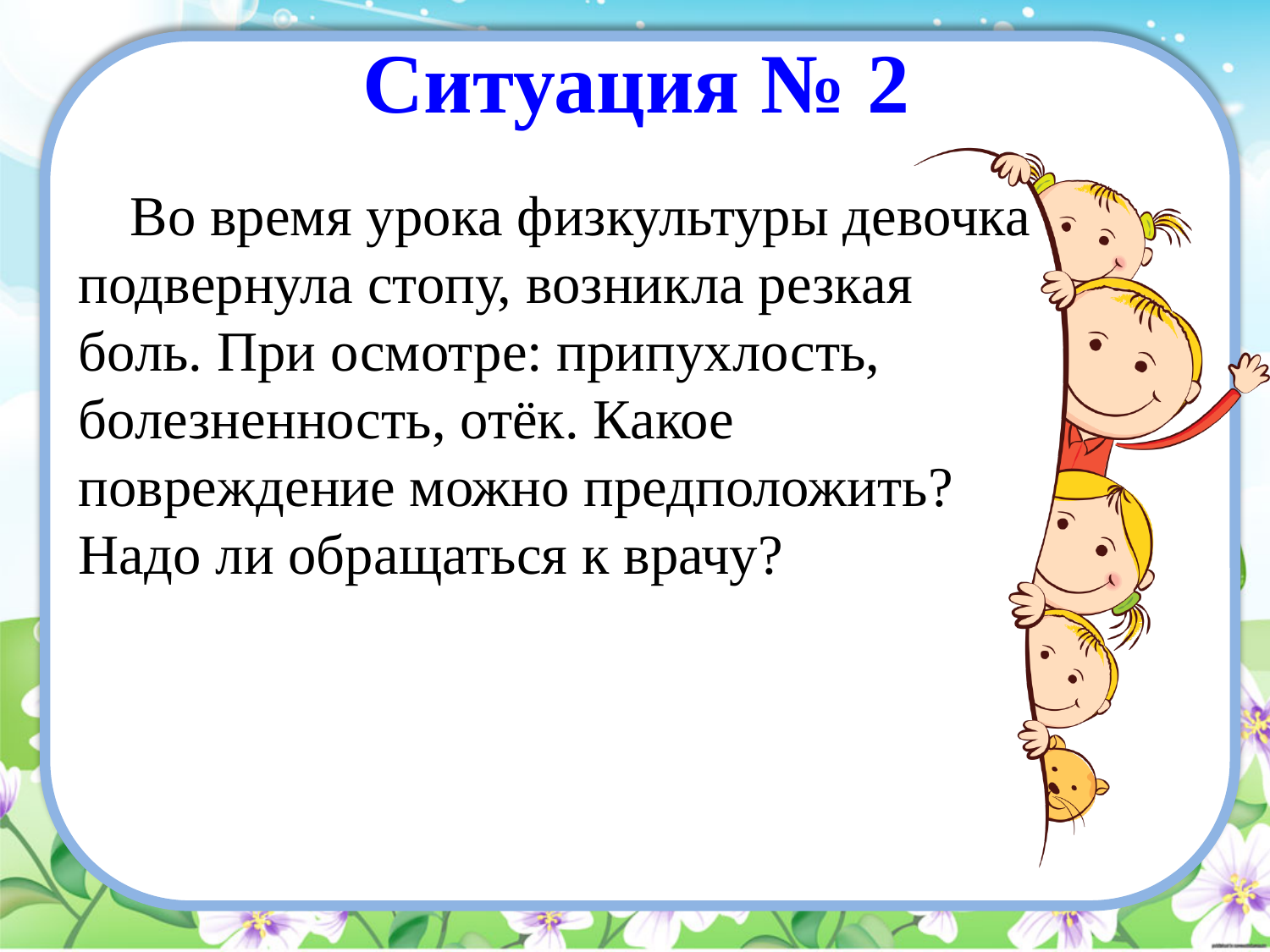

# Ситуация № 2

       Во время урока физкультуры девочка подвернула стопу, возникла резкая боль. При осмотре: припухлость, болезненность, отёк. Какое повреждение можно предположить? Надо ли обращаться к врачу?